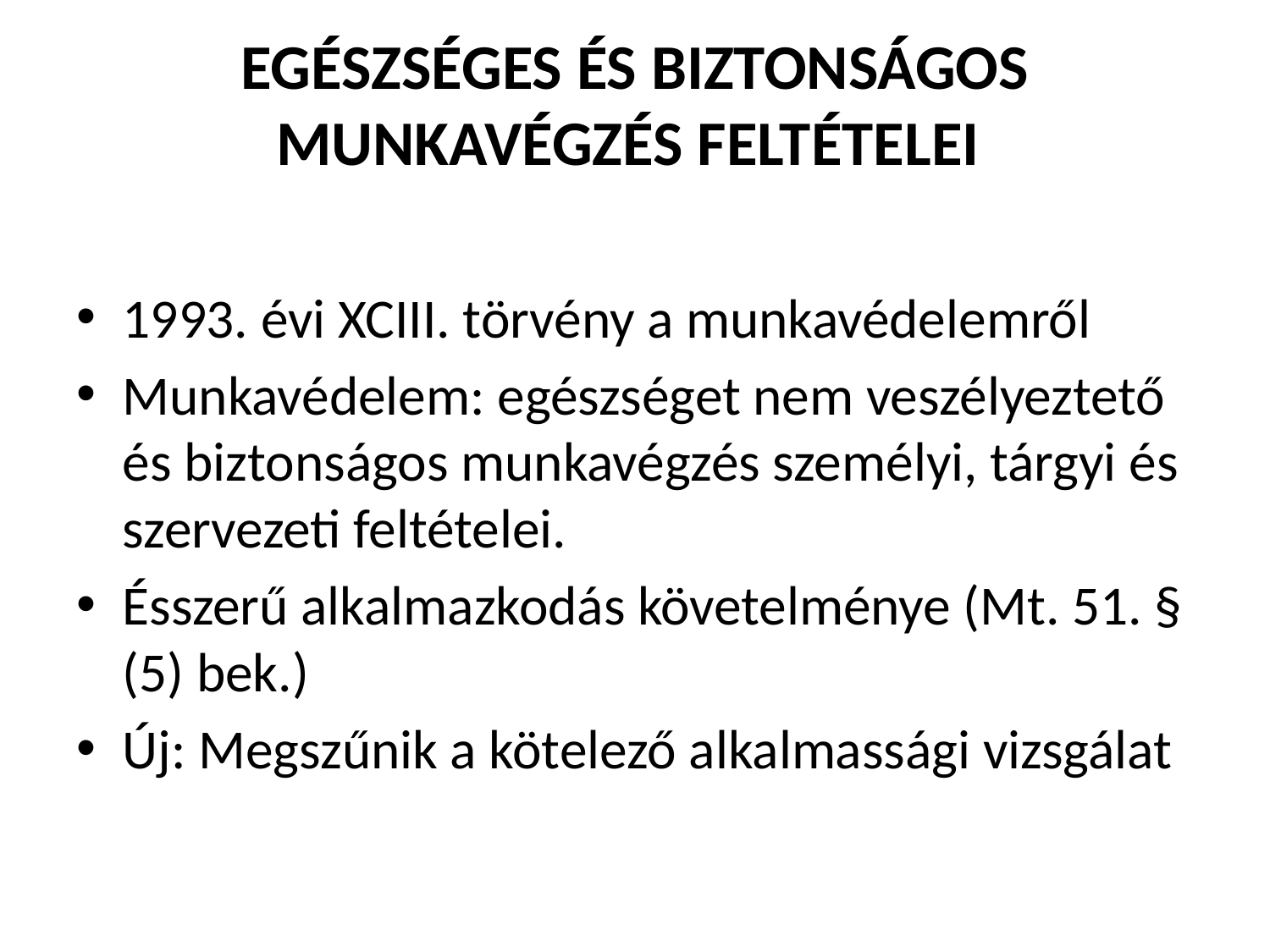

# Egészséges és biztonságos munkavégzés feltételei
1993. évi XCIII. törvény a munkavédelemről
Munkavédelem: egészséget nem veszélyeztető és biztonságos munkavégzés személyi, tárgyi és szervezeti feltételei.
Ésszerű alkalmazkodás követelménye (Mt. 51. § (5) bek.)
Új: Megszűnik a kötelező alkalmassági vizsgálat